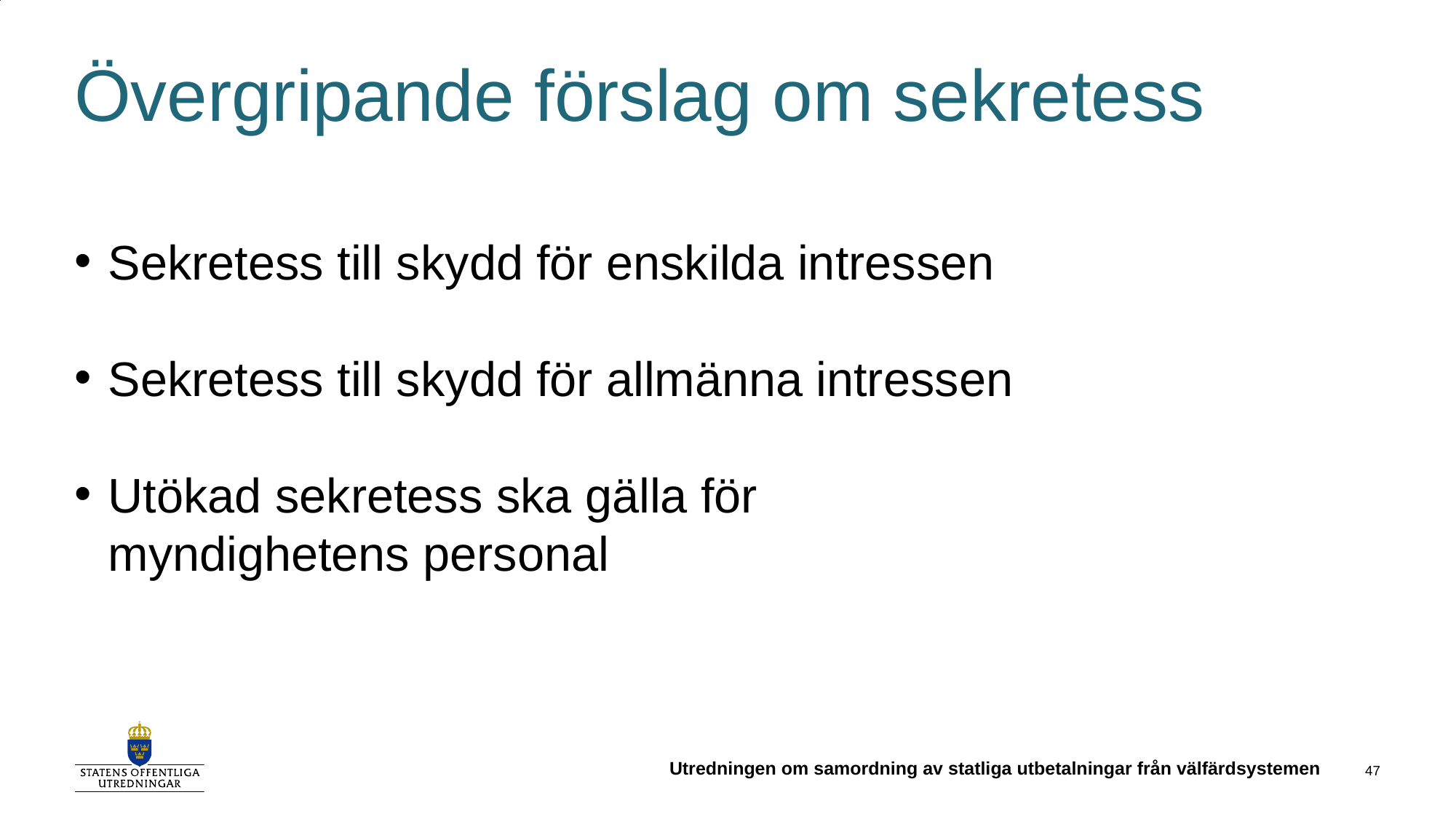

# Övergripande förslag om sekretess
Sekretess till skydd för enskilda intressen

Sekretess till skydd för allmänna intressen

Utökad sekretess ska gälla för myndighetens personal

Utredningen om samordning av statliga utbetalningar från välfärdsystemen
47